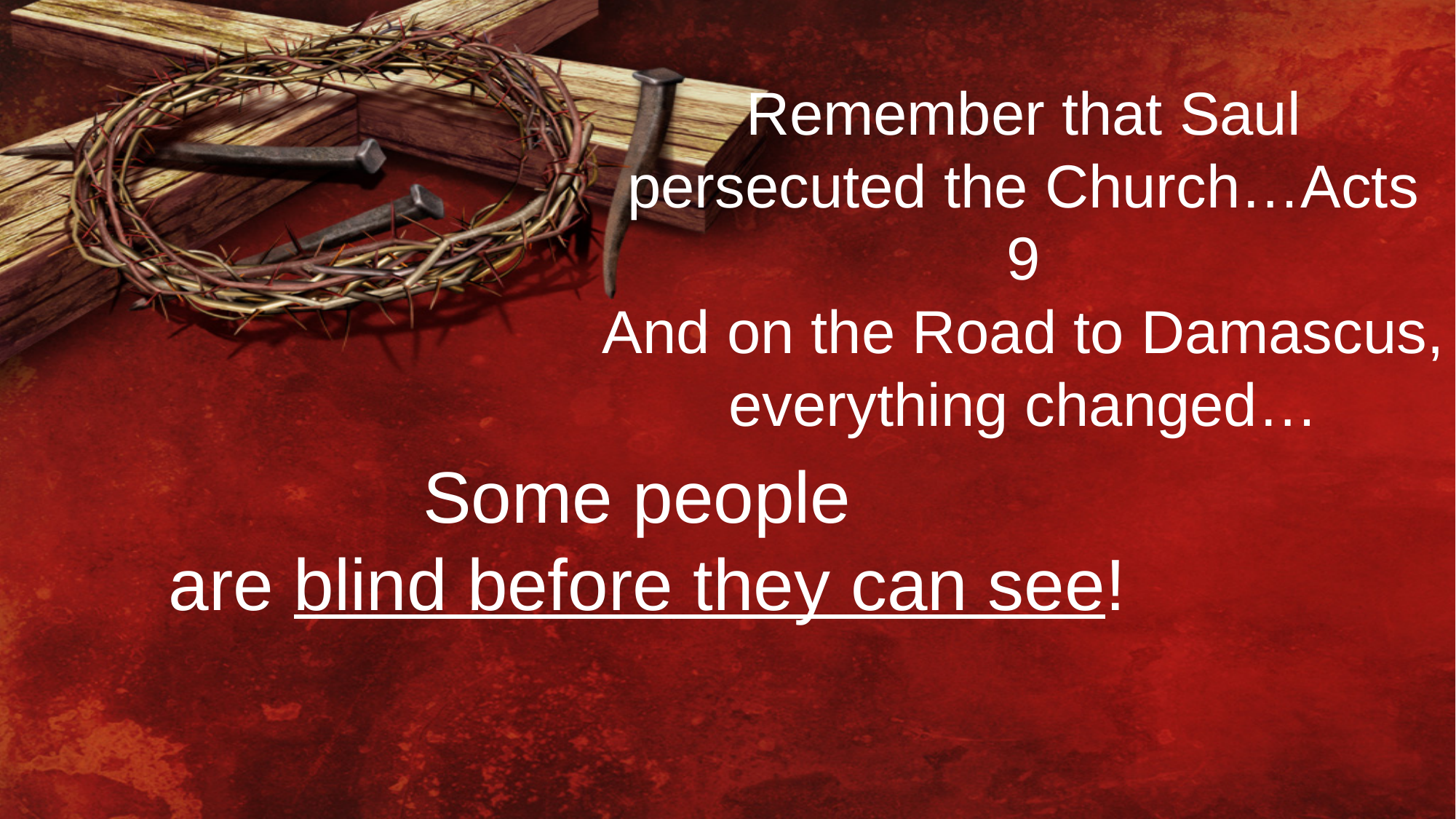

Remember that Saul persecuted the Church…Acts 9
And on the Road to Damascus, everything changed…
Some people
are blind before they can see!